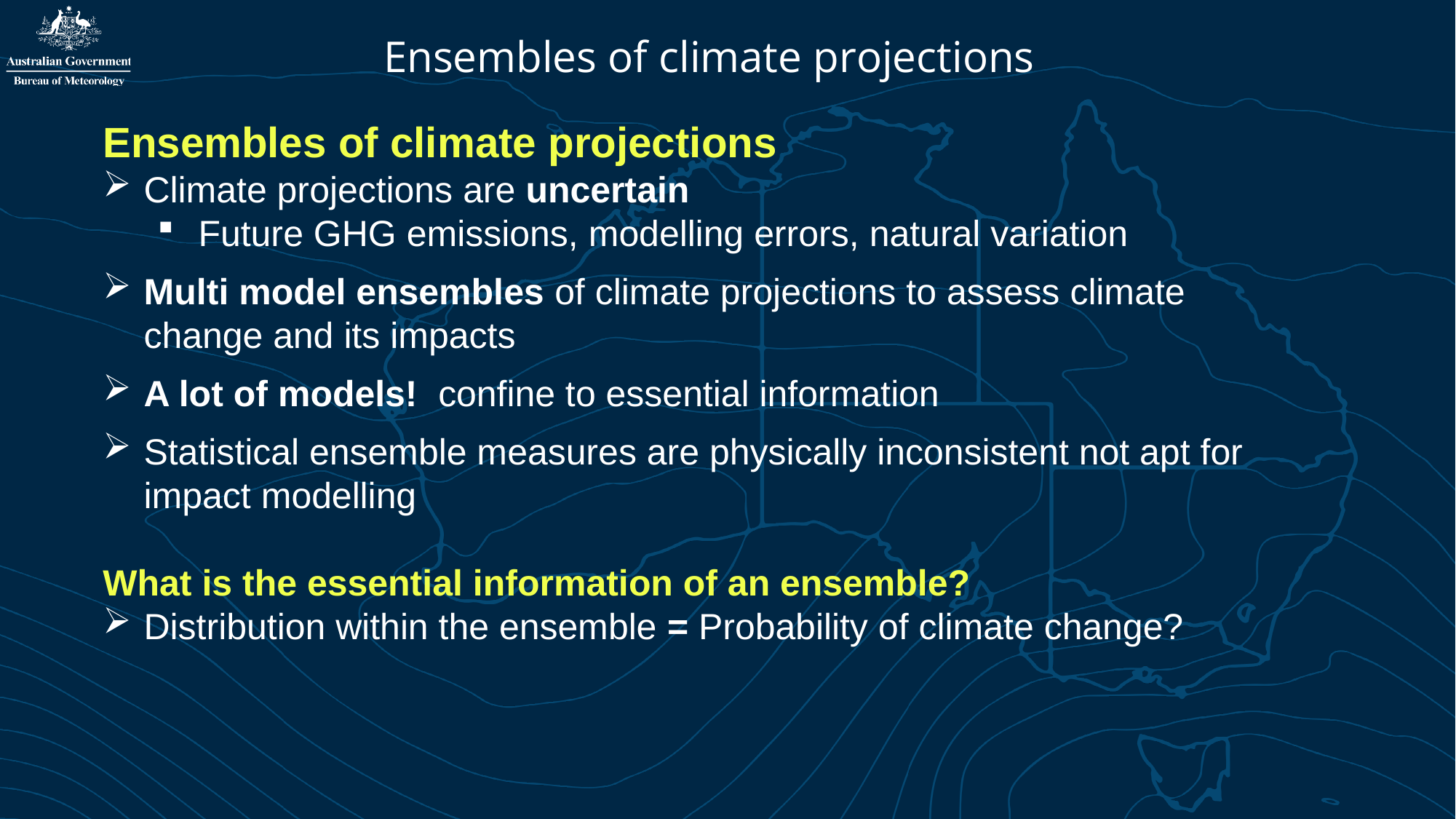

# Ensembles of climate projections
Ensembles of climate projections
Climate projections are uncertain
Future GHG emissions, modelling errors, natural variation

Multi model ensembles of climate projections to assess climate change and its impacts

A lot of models!  confine to essential information

Statistical ensemble measures are physically inconsistent not apt for impact modelling

What is the essential information of an ensemble?
Distribution within the ensemble = Probability of climate change?